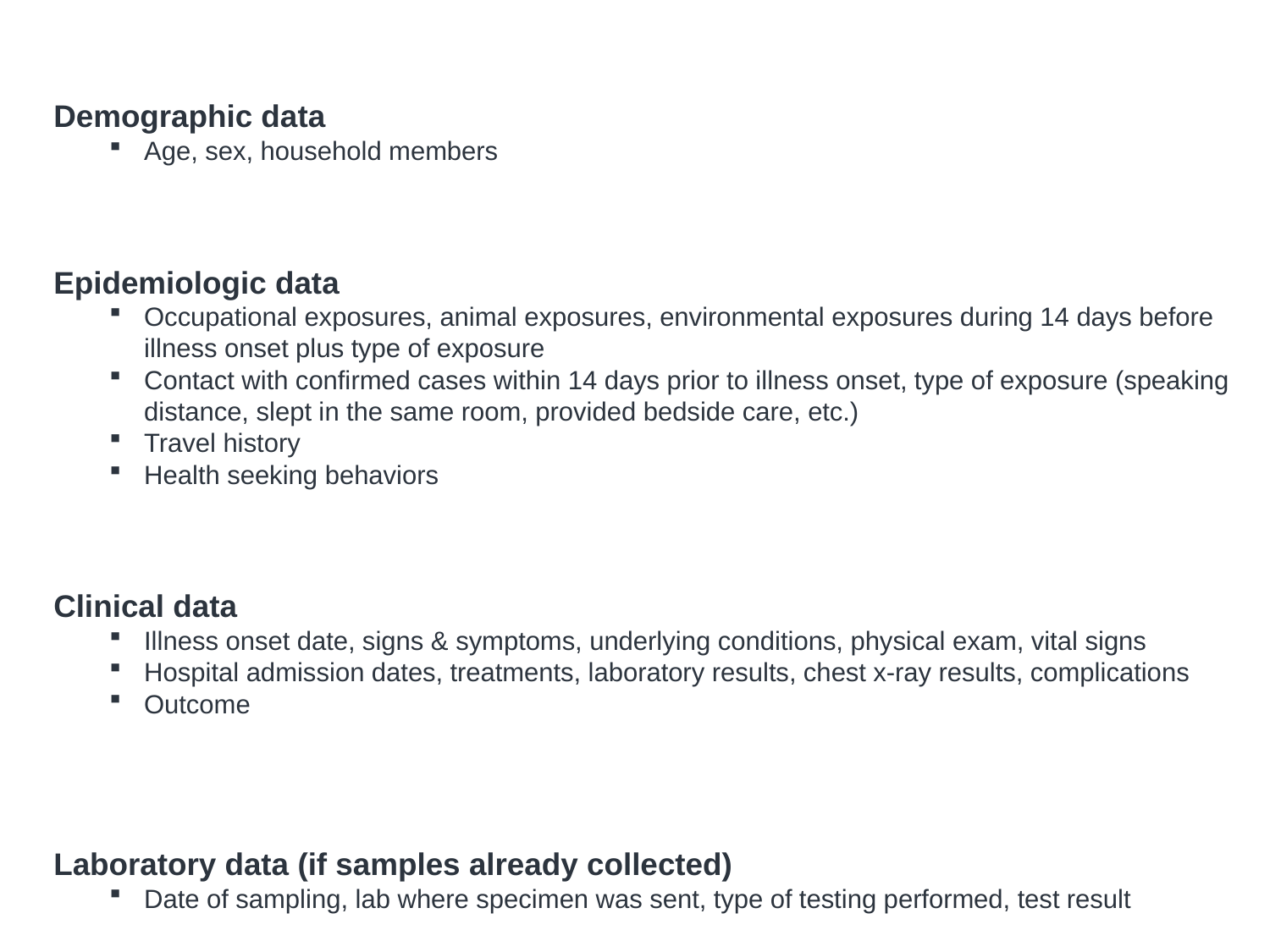

# Information for Human Case Investigation
Demographic data
Age, sex, household members

Epidemiologic data
Occupational exposures, animal exposures, environmental exposures during 14 days before illness onset plus type of exposure
Contact with confirmed cases within 14 days prior to illness onset, type of exposure (speaking distance, slept in the same room, provided bedside care, etc.)
Travel history
Health seeking behaviors

Clinical data
Illness onset date, signs & symptoms, underlying conditions, physical exam, vital signs
Hospital admission dates, treatments, laboratory results, chest x-ray results, complications
Outcome

Laboratory data (if samples already collected)
Date of sampling, lab where specimen was sent, type of testing performed, test result